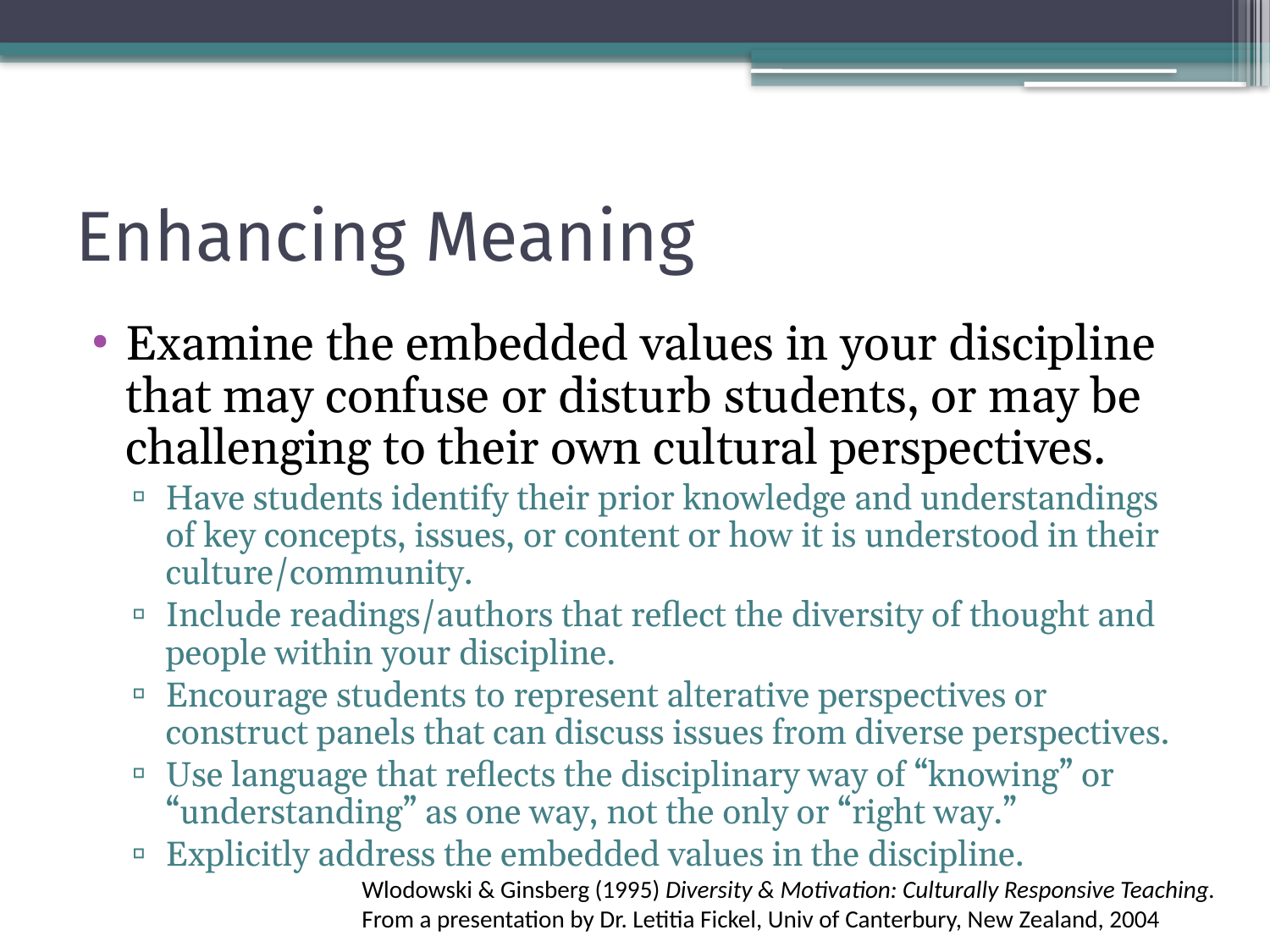

# Enhancing Meaning
Examine the embedded values in your discipline that may confuse or disturb students, or may be challenging to their own cultural perspectives.
Have students identify their prior knowledge and understandings of key concepts, issues, or content or how it is understood in their culture/community.
Include readings/authors that reflect the diversity of thought and people within your discipline.
Encourage students to represent alterative perspectives or construct panels that can discuss issues from diverse perspectives.
Use language that reflects the disciplinary way of “knowing” or “understanding” as one way, not the only or “right way.”
Explicitly address the embedded values in the discipline.
Wlodowski & Ginsberg (1995) Diversity & Motivation: Culturally Responsive Teaching.
From a presentation by Dr. Letitia Fickel, Univ of Canterbury, New Zealand, 2004